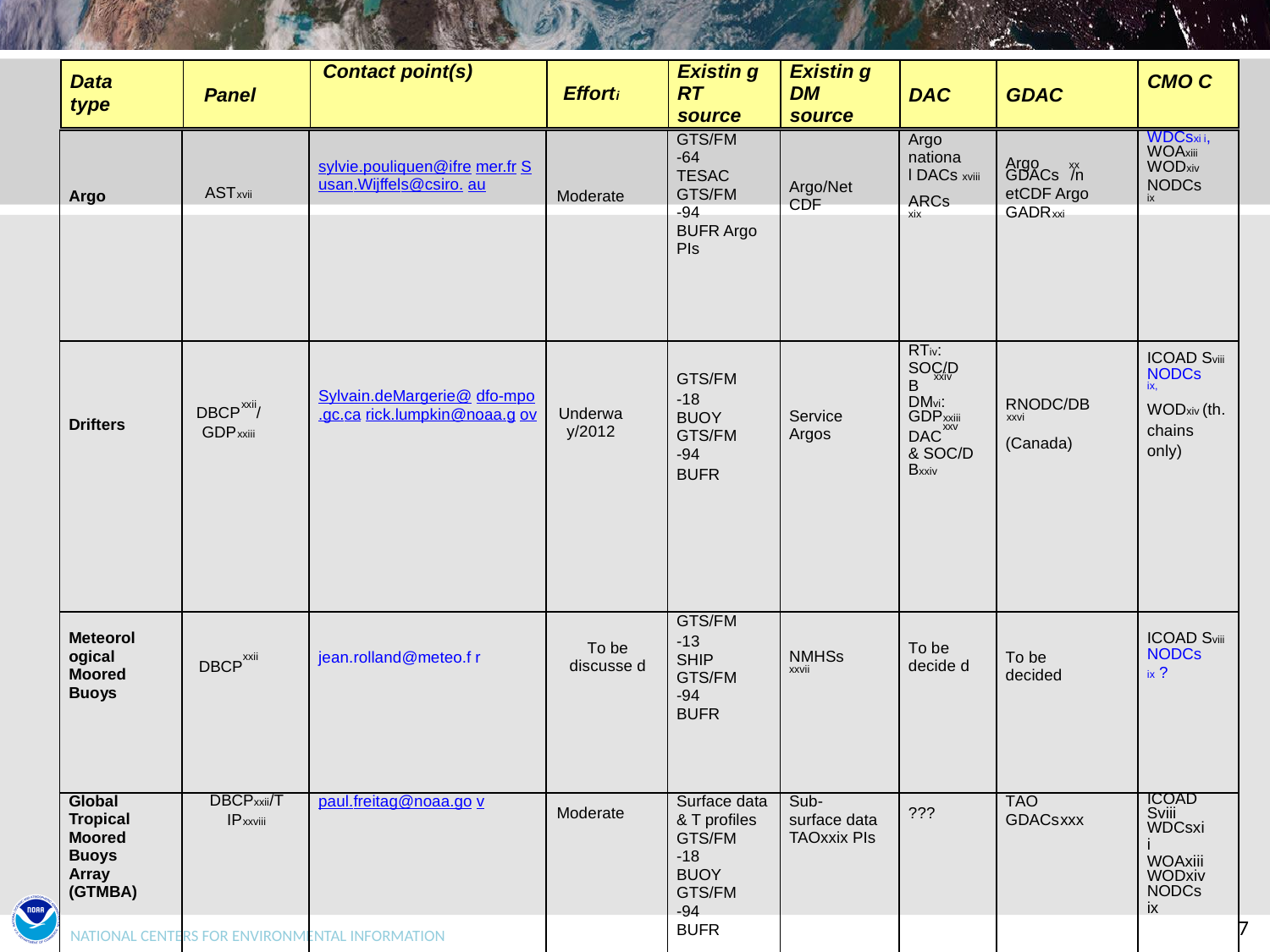

| Data type | Panel | Contact point(s) | Efforti | Existin g RT source | Existin g DM source | DAC | GDAC | CMO C |
| --- | --- | --- | --- | --- | --- | --- | --- | --- |
| Argo | ASTxvii | sylvie.pouliquen@ifre mer.fr Susan.Wijffels@csiro. au | Moderate | GTS/FM -64 TESAC GTS/FM -94 BUFR Argo PIs | Argo/Net CDF | Argo nationa l DACs xviii   ARCs xix | Argo xx GDACs /n etCDF Argo GADRxxi | WDCsxi i, WOAxiii WODxiv NODCs ix |
| --- | --- | --- | --- | --- | --- | --- | --- | --- |
| Drifters | xxii DBCP / GDPxxiii | Sylvain.deMargerie@ dfo-mpo.gc.ca rick.lumpkin@noaa.g ov | Underwa y/2012 | GTS/FM -18 BUOY GTS/FM -94 BUFR | Service Argos | RTiv: SOC/D xxiv B DMvi: GDPxxiii xxv DAC & SOC/D Bxxiv | RNODC/DB xxvi   (Canada) | ICOAD Sviii NODCs ix, WODxiv (th. chains only) |
| Meteorol ogical Moored Buoys | xxii DBCP | jean.rolland@meteo.f r | To be discusse d | GTS/FM -13 SHIP GTS/FM -94 BUFR | NMHSs xxvii | To be decide d | To be decided | ICOAD Sviii NODCs ix ? |
| Global Tropical Moored Buoys Array (GTMBA) | DBCPxxii/T IPxxviii | paul.freitag@noaa.go v | Moderate | Surface data & T profiles GTS/FM -18 BUOY GTS/FM -94 BUFR | Sub- surface data TAOxxix PIs | ??? | TAO GDACsxxx | ICOAD Sviii WDCsxi i WOAxiii WODxiv NODCs ix |